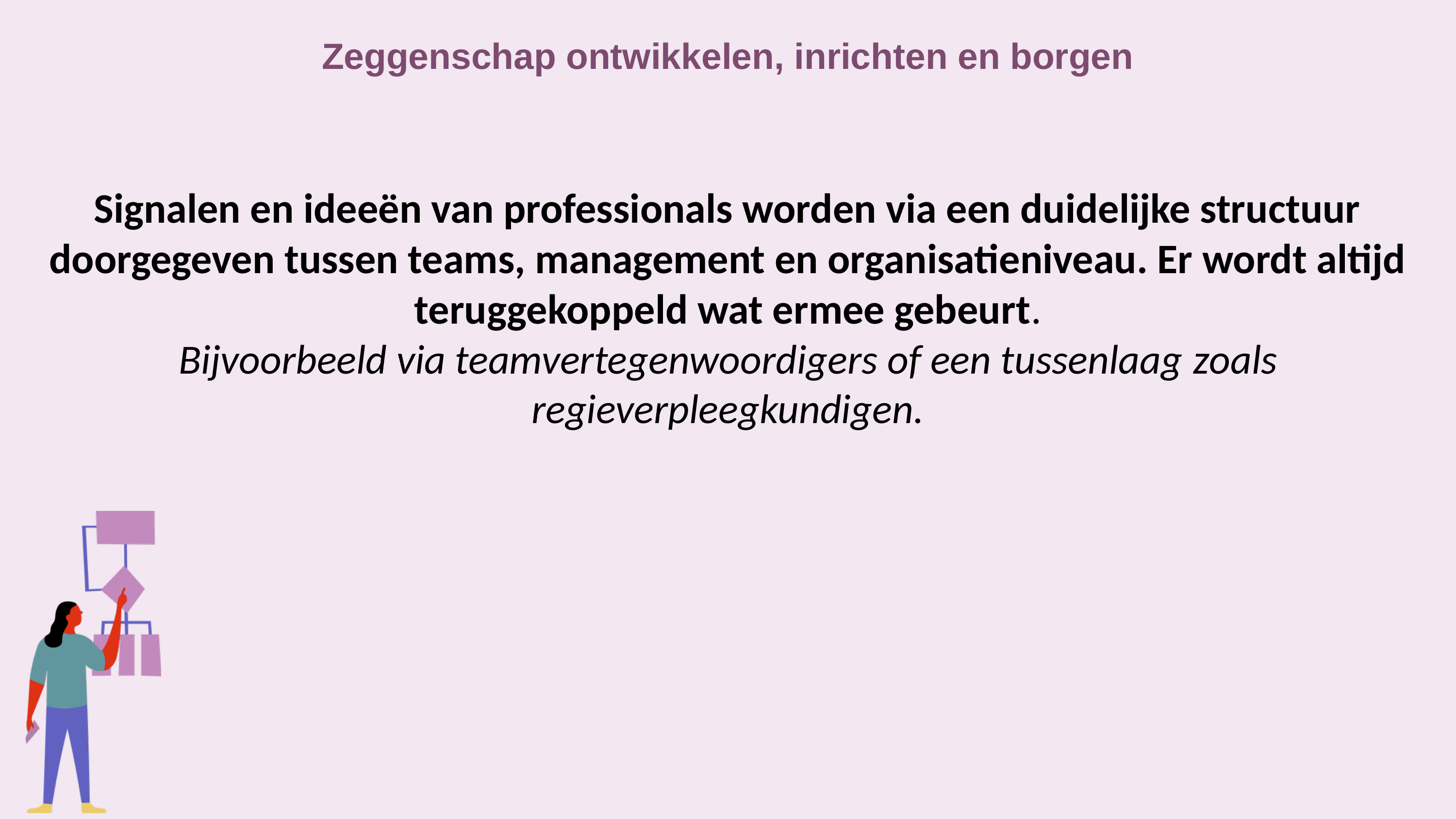

Zeggenschap ontwikkelen, inrichten en borgen
Signalen en ideeën van professionals worden via een duidelijke structuur doorgegeven tussen teams, management en organisatieniveau. Er wordt altijd teruggekoppeld wat ermee gebeurt.
Bijvoorbeeld via teamvertegenwoordigers of een tussenlaag zoals regieverpleegkundigen.